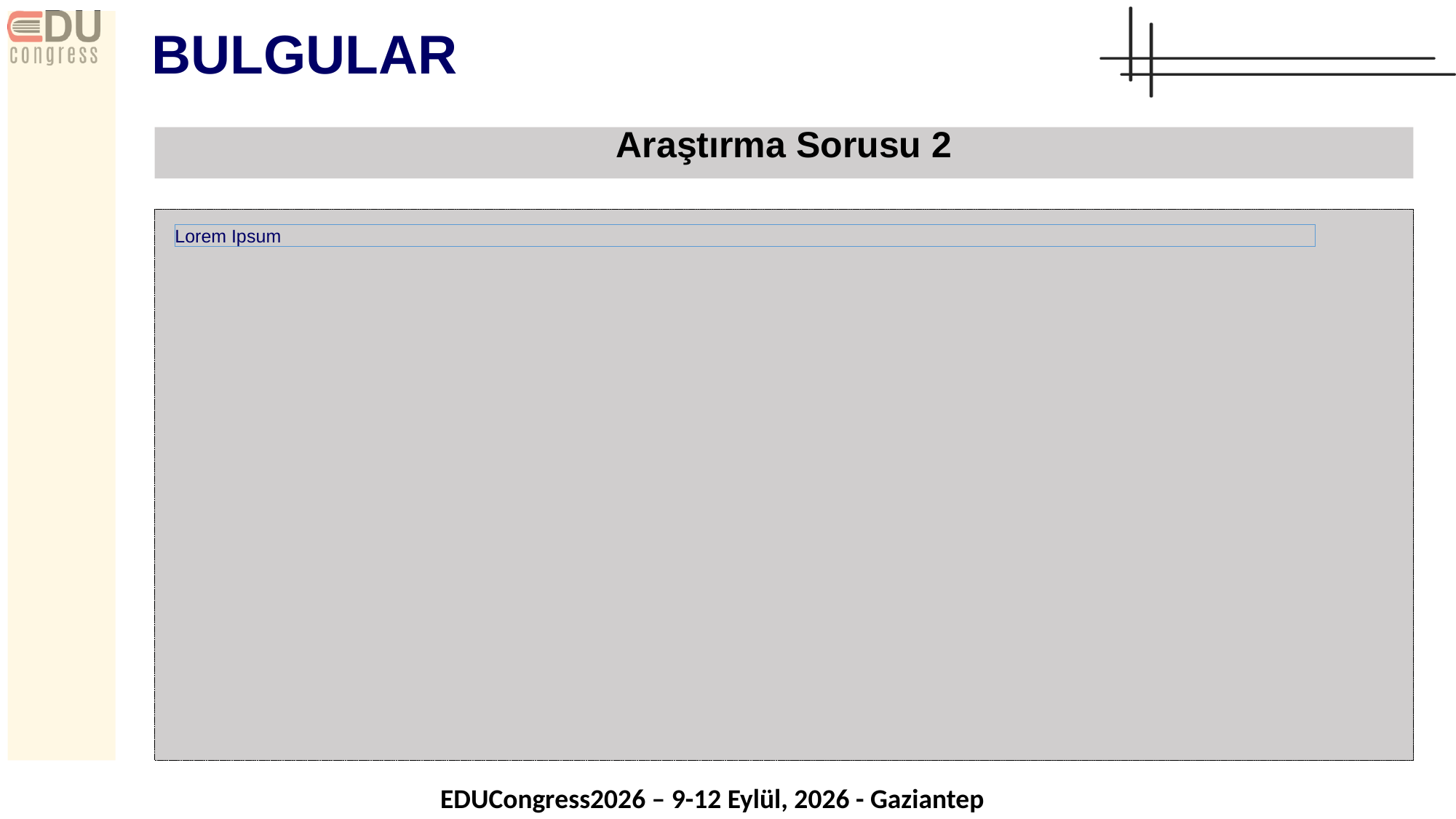

BULGULAR

Araştırma Sorusu 2

Lorem Ipsum
EDUCongress2026 – 9-12 Eylül, 2026 - Gaziantep